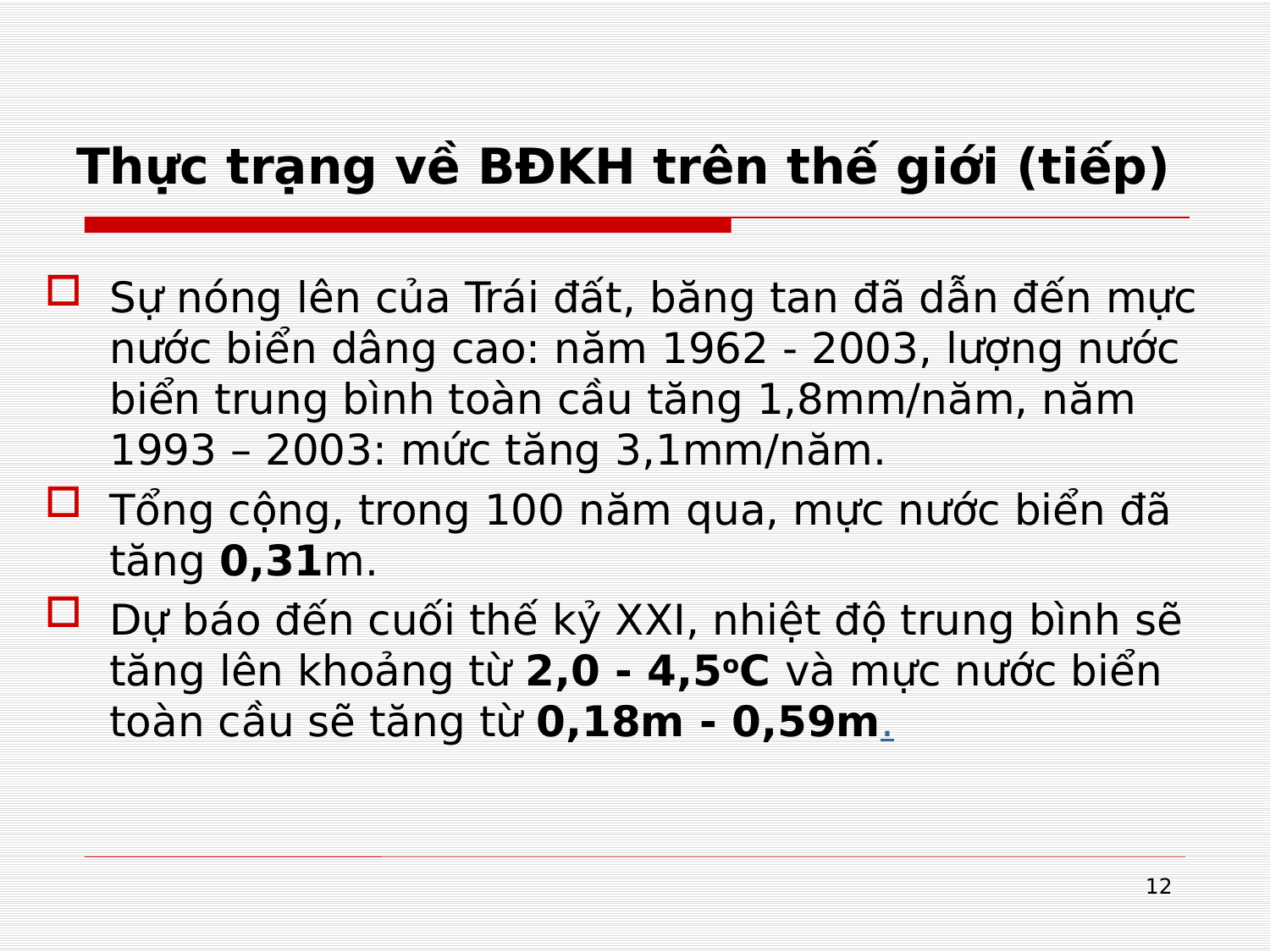

# Thực trạng về BĐKH trên thế giới (tiếp)
Sự nóng lên của Trái đất, băng tan đã dẫn đến mực nước biển dâng cao: năm 1962 - 2003, lượng nước biển trung bình toàn cầu tăng 1,8mm/năm, năm 1993 – 2003: mức tăng 3,1mm/năm.
Tổng cộng, trong 100 năm qua, mực nước biển đã tăng 0,31m.
Dự báo đến cuối thế kỷ XXI, nhiệt độ trung bình sẽ tăng lên khoảng từ 2,0 - 4,5oC và mực nước biển toàn cầu sẽ tăng từ 0,18m - 0,59m.
12